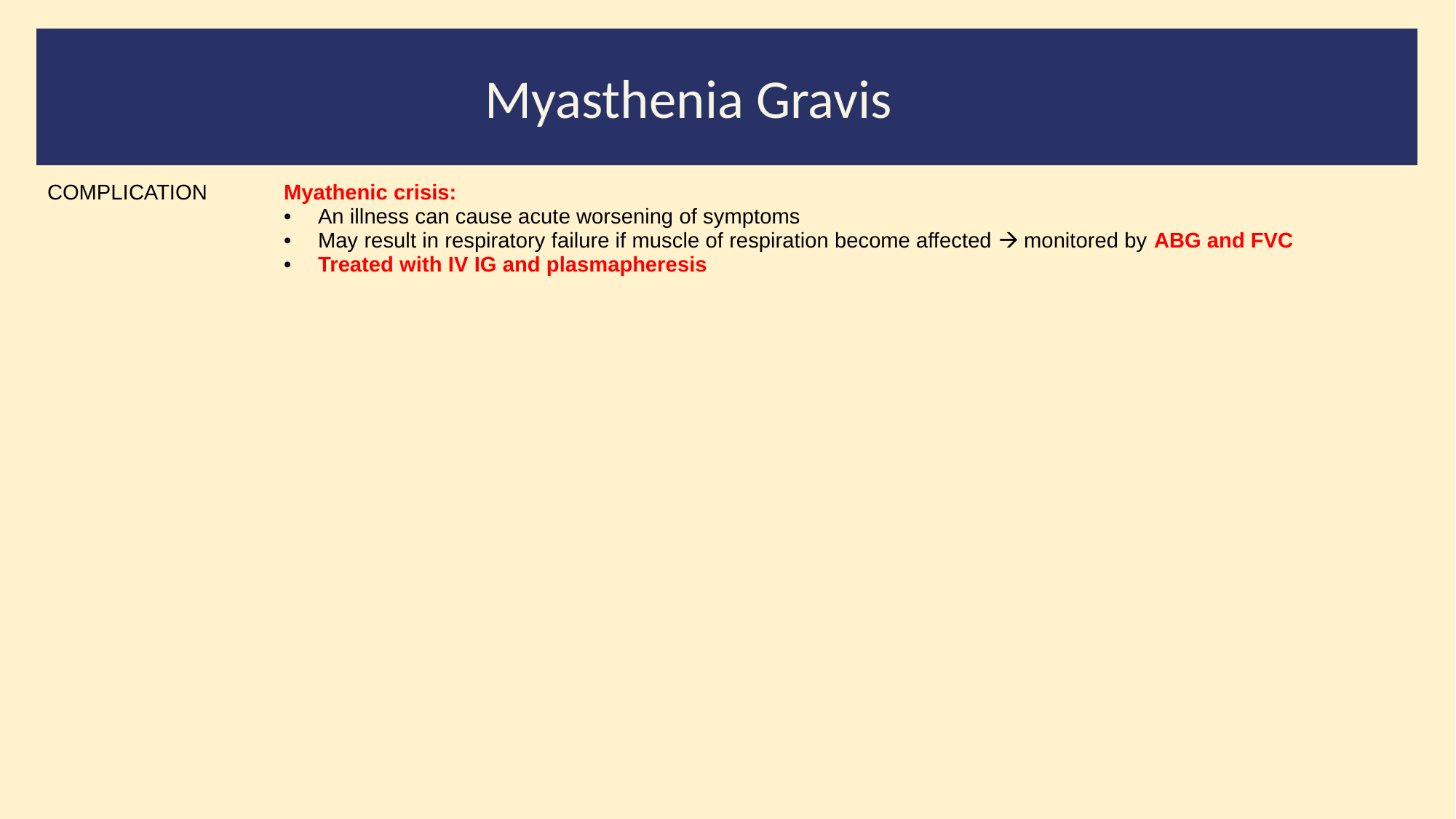

#
Myasthenia Gravis
| COMPLICATION | Myathenic crisis: An illness can cause acute worsening of symptoms May result in respiratory failure if muscle of respiration become affected 🡪 monitored by ABG and FVC Treated with IV IG and plasmapheresis |
| --- | --- |